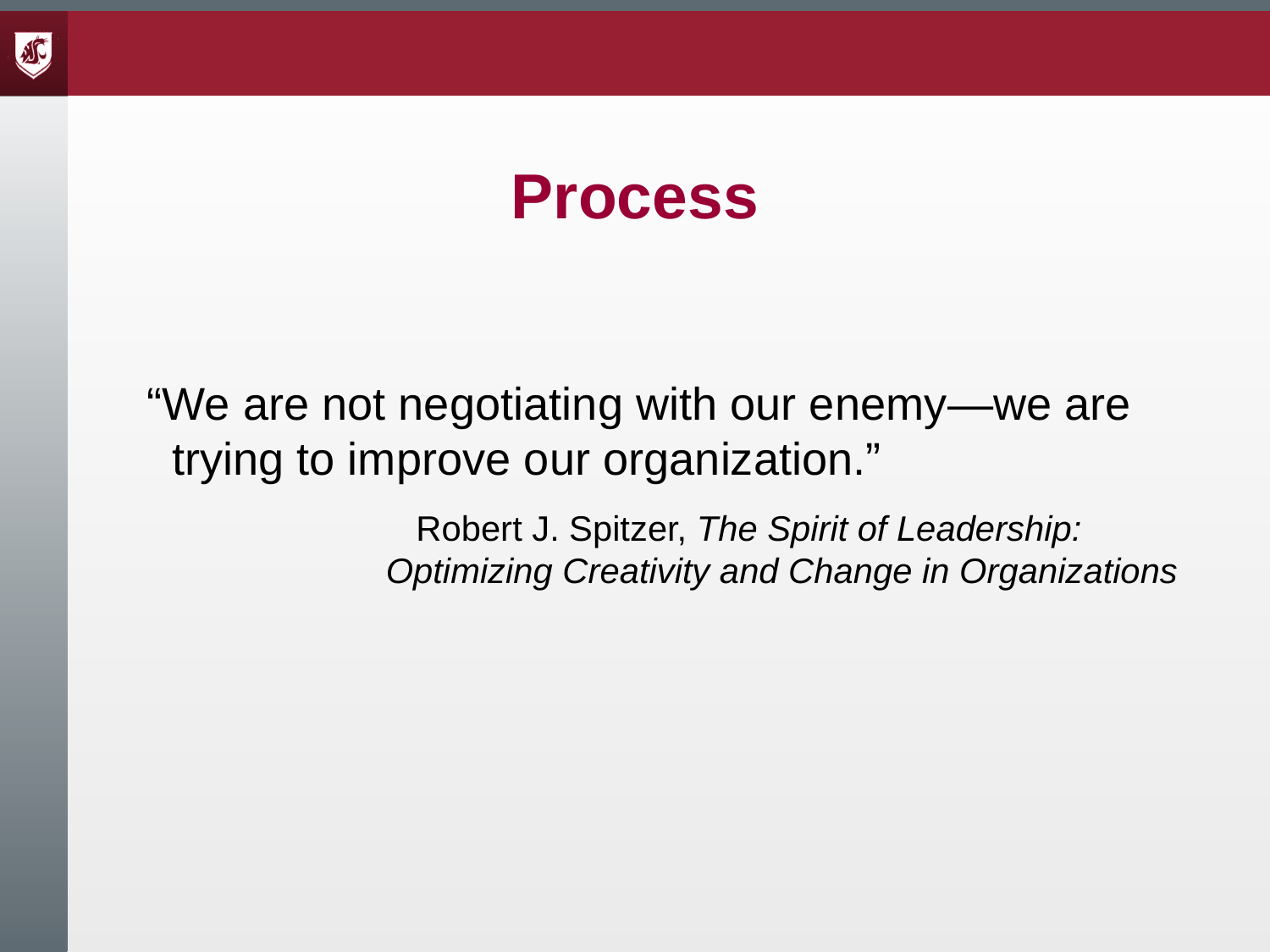

# Process

“We are not negotiating with our enemy—we are trying to improve our organization.”
		Robert J. Spitzer, The Spirit of Leadership: 	Optimizing Creativity and Change in Organizations